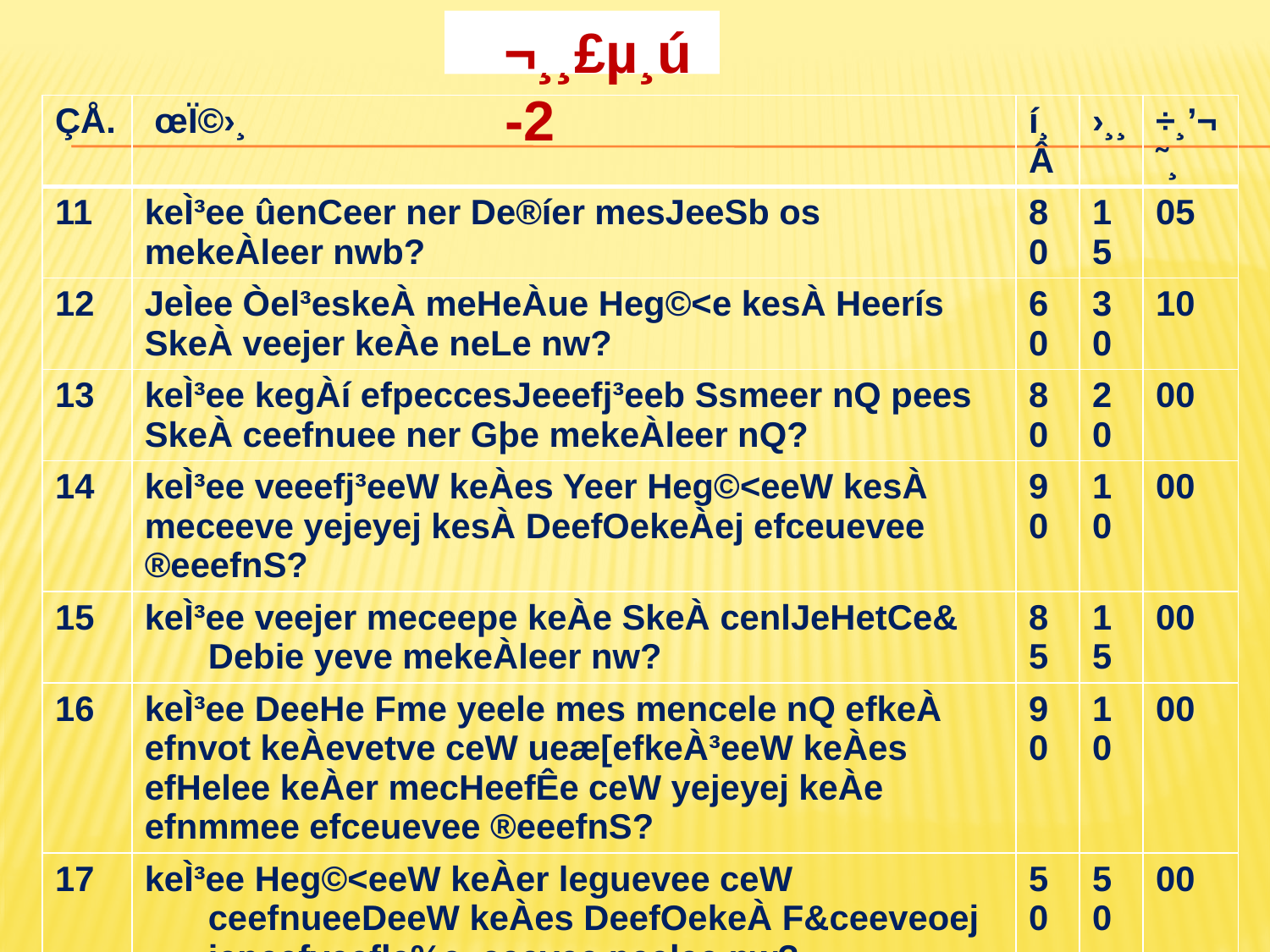

¬¸¸£µ¸ú -2
| ÇÅ. | œÏ©›¸ | í¸Â | ›¸¸ | ÷¸’¬˜¸ |
| --- | --- | --- | --- | --- |
| 11 | keÌ³ee ûenCeer ner De®íer mesJeeSb os mekeÀleer nwb? | 80 | 15 | 05 |
| 12 | JeÌ­ee Òel³eskeÀ meHeÀue Heg©<e kesÀ Heerís SkeÀ veejer keÀe neLe nw? | 60 | 30 | 10 |
| 13 | keÌ³ee kegÀí efpeccesJeeefj³eeb Ssmeer nQ pees SkeÀ ceefnuee ner Gþe mekeÀleer nQ? | 80 | 20 | 00 |
| 14 | keÌ³ee veeefj³eeW keÀes Yeer Heg©<eeW kesÀ meceeve yejeyej kesÀ DeefOekeÀej efceuevee ®eeefnS? | 90 | 10 | 00 |
| 15 | keÌ³ee veejer meceepe keÀe SkeÀ cenlJeHetCe& Debie yeve mekeÀleer nw? | 85 | 15 | 00 |
| 16 | keÌ³ee DeeHe Fme yeele mes mencele nQ efkeÀ efnvot keÀevetve ceW ueæ[efkeÀ³eeW keÀes efHelee keÀer mecHeefÊe ceW yejeyej keÀe efnmmee efceuevee ®eeefnS? | 90 | 10 | 00 |
| 17 | keÌ³ee Heg©<eeW keÀer leguevee ceW ceefnueeDeeW keÀes DeefOekeÀ F&ceeveoej jepeefveefle%e ceevee peelee nw? | 50 | 50 | 00 |
| 18 | keÌ³ee ceefnueeSb Yeer Gleveer ner keÀeefyeue nQ efpeleves kesÀ Heg©<e? | 70 | 30 | 00 |
| 19 | keÌ³ee ye®®es keÀer osKeYeeue keÀjvee veeefj³eeW keÀe ÒeeLeefcekeÀ keÀÊe&J³e nw? | 70 | 30 | 00 |
| 20 | JeÌ­ee onspe, uesves Deewj osves ceW keÀesF& yegjeF& veneR nw? | 20 | 80 | 00 |